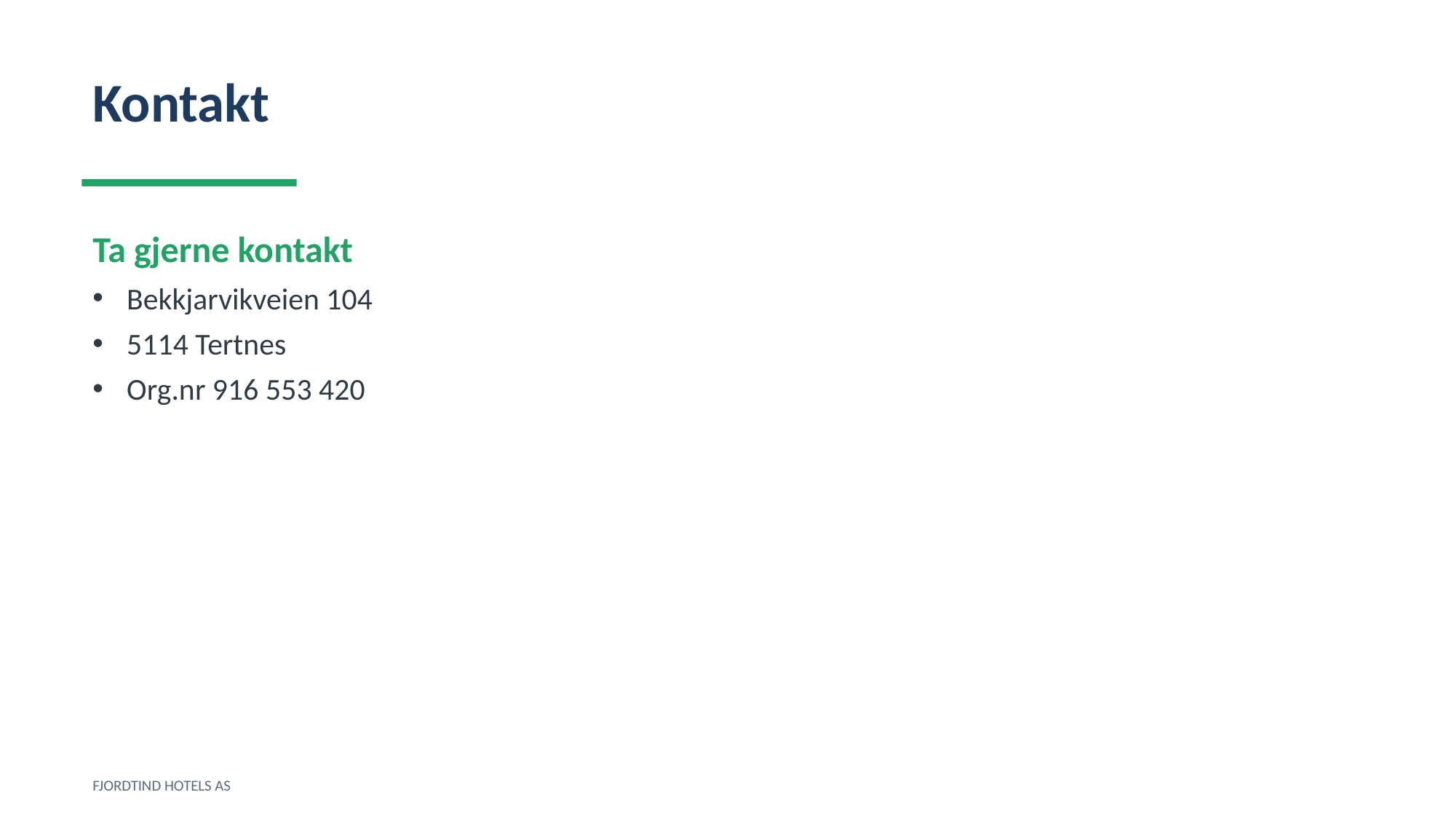

Kontakt

Ta gjerne kontakt
Bekkjarvikveien 104
5114 Tertnes
Org.nr 916 553 420
FJORDTIND HOTELS AS